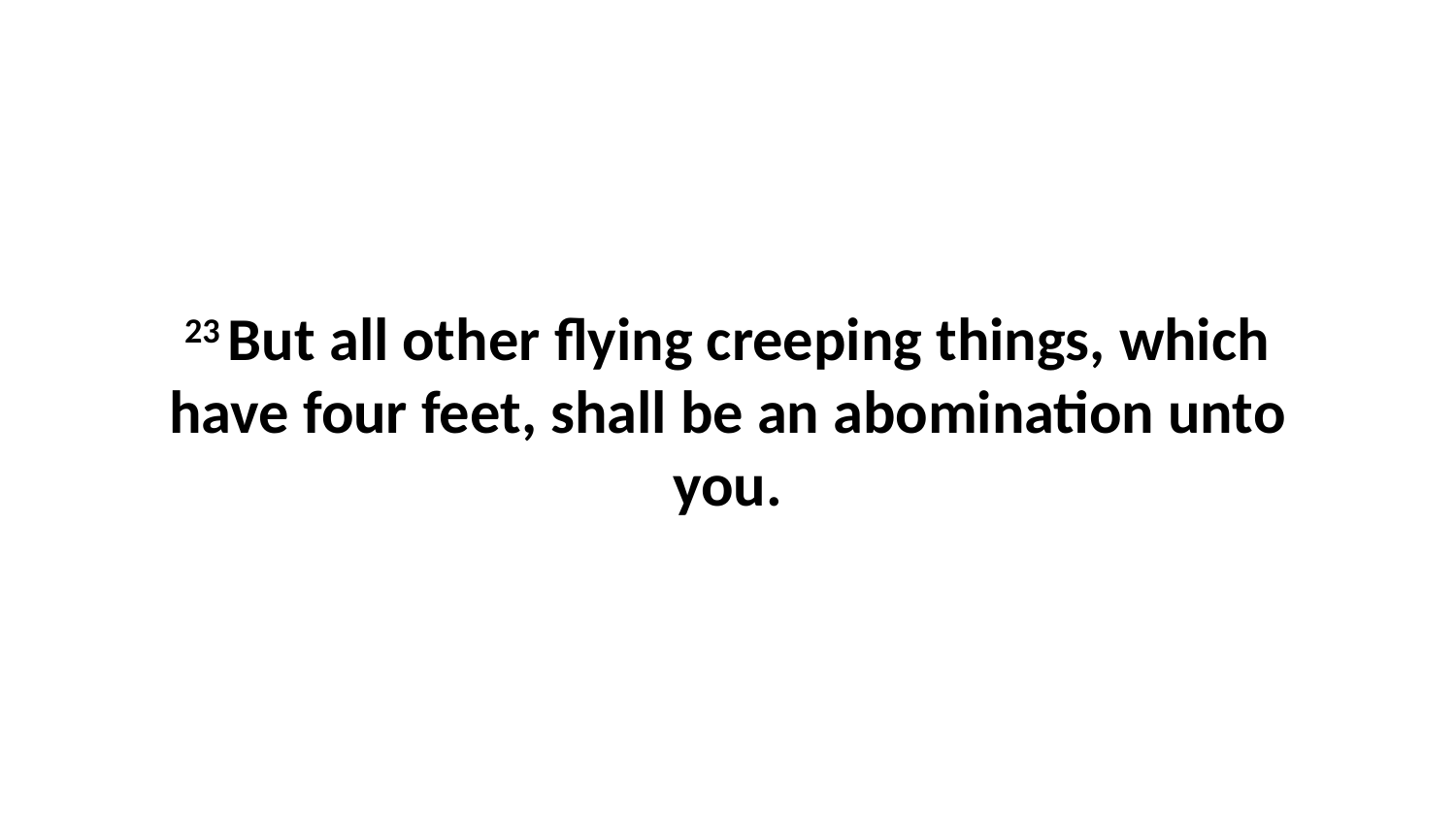

23 But all other flying creeping things, which have four feet, shall be an abomination unto you.